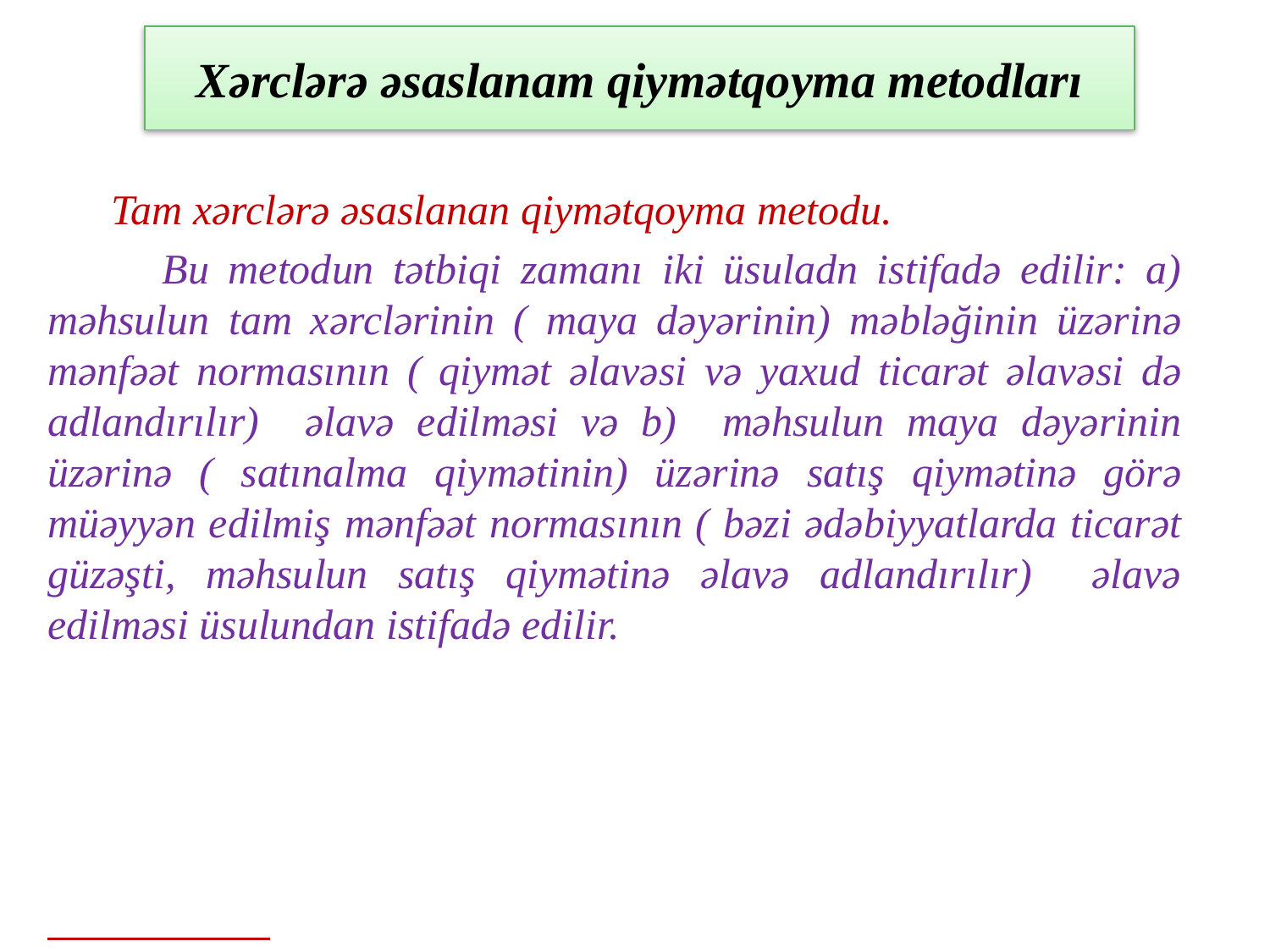

# Xərclərə əsaslanam qiymətqoyma metodları
      Tam xərclərə əsaslanan qiymətqoyma metodu.
      Bu metodun tətbiqi zamanı iki üsuladn istifadə edilir: a) məhsulun tam xərclərinin ( maya dəyərinin) məbləğinin üzərinə mənfəət normasının ( qiymət əlavəsi və yaxud ticarət əlavəsi də adlandırılır)  əlavə edilməsi və b)  məhsulun maya dəyərinin üzərinə ( satınalma qiymətinin) üzərinə satış qiymətinə görə müəyyən edilmiş mənfəət normasının ( bəzi ədəbiyyatlarda ticarət güzəşti, məhsulun satış qiymətinə əlavə adlandırılır)  əlavə edilməsi üsulundan istifadə edilir.